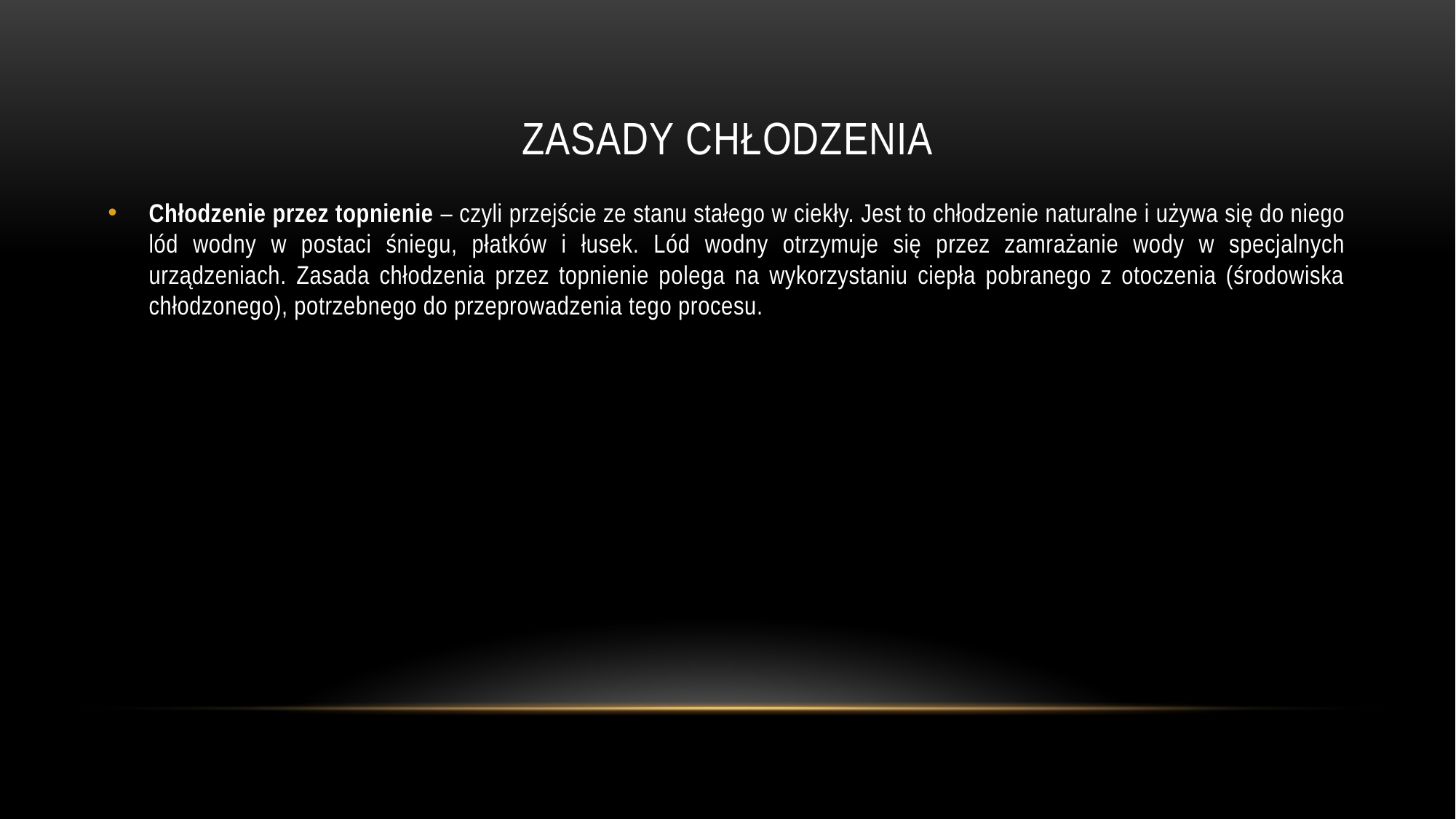

# ZASADY CHŁODZENIA
Chłodzenie przez topnienie – czyli przejście ze stanu stałego w ciekły. Jest to chłodzenie naturalne i używa się do niego lód wodny w postaci śniegu, płatków i łusek. Lód wodny otrzymuje się przez zamrażanie wody w specjalnych urządzeniach. Zasada chłodzenia przez topnienie polega na wykorzystaniu ciepła pobranego z otoczenia (środowiska chłodzonego), potrzebnego do przeprowadzenia tego procesu.